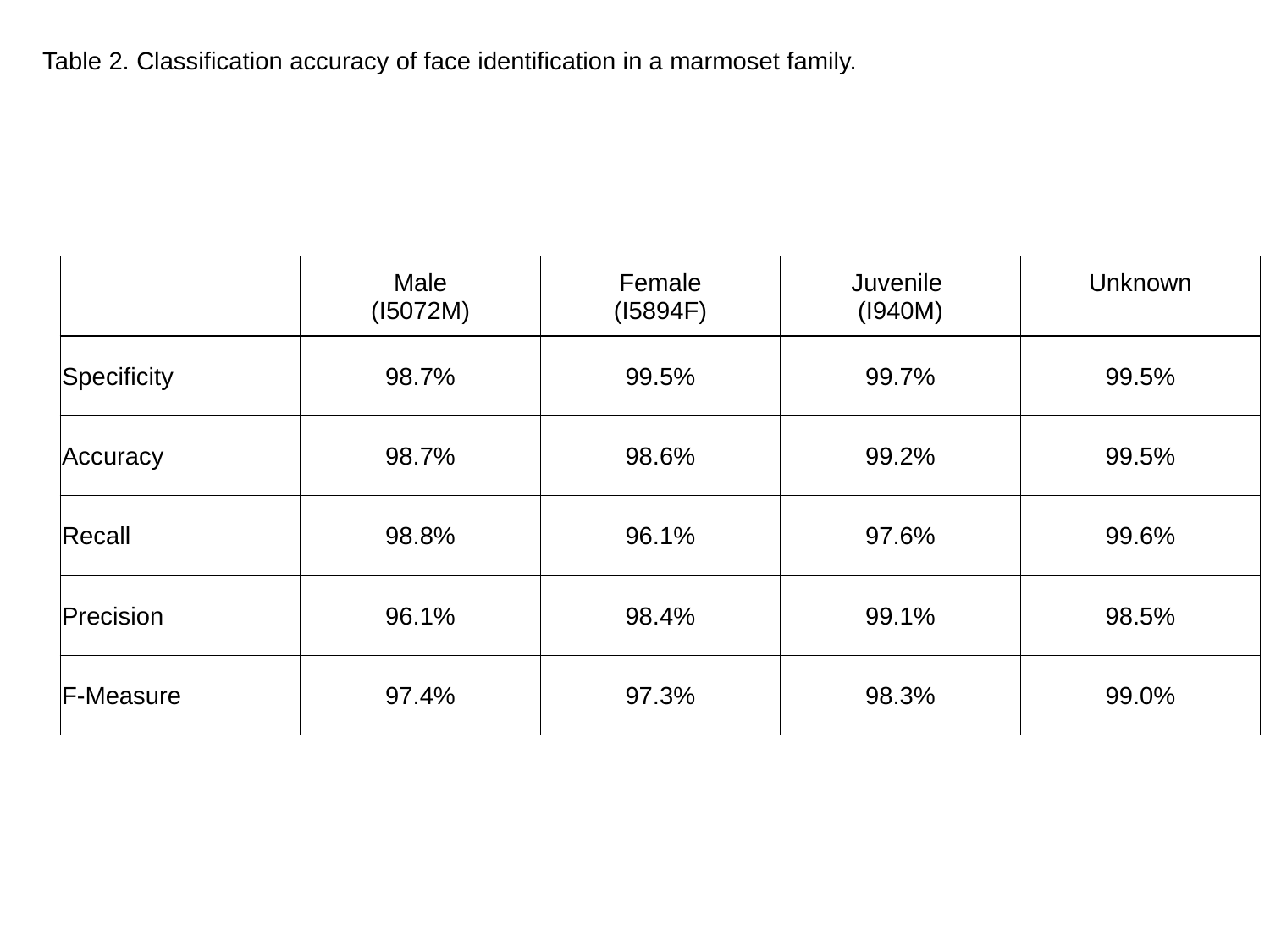

Table 2. Classification accuracy of face identification in a marmoset family.
|  | Male (I5072M) | Female (I5894F) | Juvenile (I940M) | Unknown |
| --- | --- | --- | --- | --- |
| Specificity | 98.7% | 99.5% | 99.7% | 99.5% |
| Accuracy | 98.7% | 98.6% | 99.2% | 99.5% |
| Recall | 98.8% | 96.1% | 97.6% | 99.6% |
| Precision | 96.1% | 98.4% | 99.1% | 98.5% |
| F-Measure | 97.4% | 97.3% | 98.3% | 99.0% |